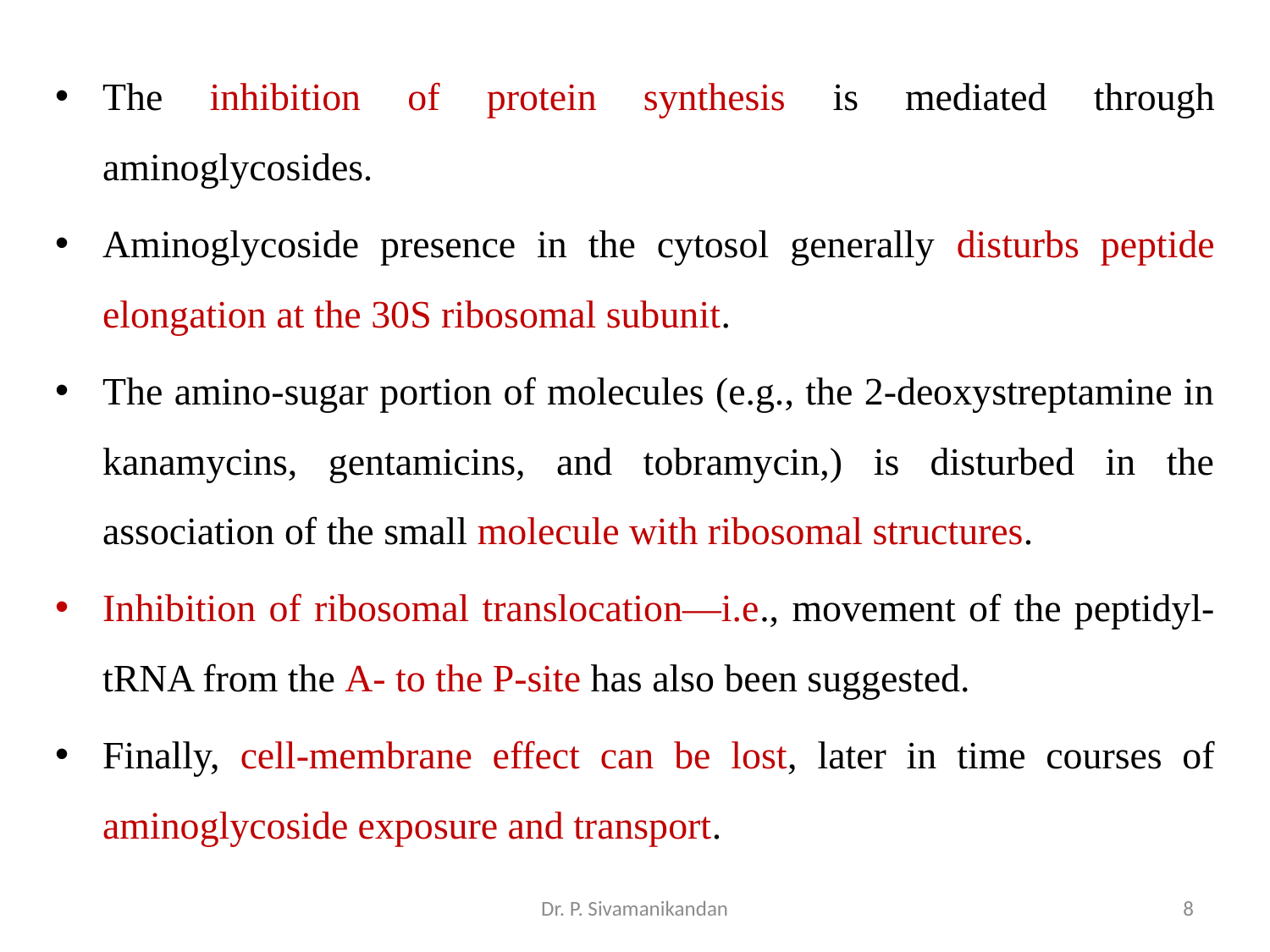

The inhibition of protein synthesis is mediated through aminoglycosides.
Aminoglycoside presence in the cytosol generally disturbs peptide elongation at the 30S ribosomal subunit.
The amino-sugar portion of molecules (e.g., the 2-deoxystreptamine in kanamycins, gentamicins, and tobramycin,) is disturbed in the association of the small molecule with ribosomal structures.
Inhibition of ribosomal translocation—i.e., movement of the peptidyl-tRNA from the A- to the P-site has also been suggested.
Finally, cell-membrane effect can be lost, later in time courses of aminoglycoside exposure and transport.

Dr. P. Sivamanikandan
8